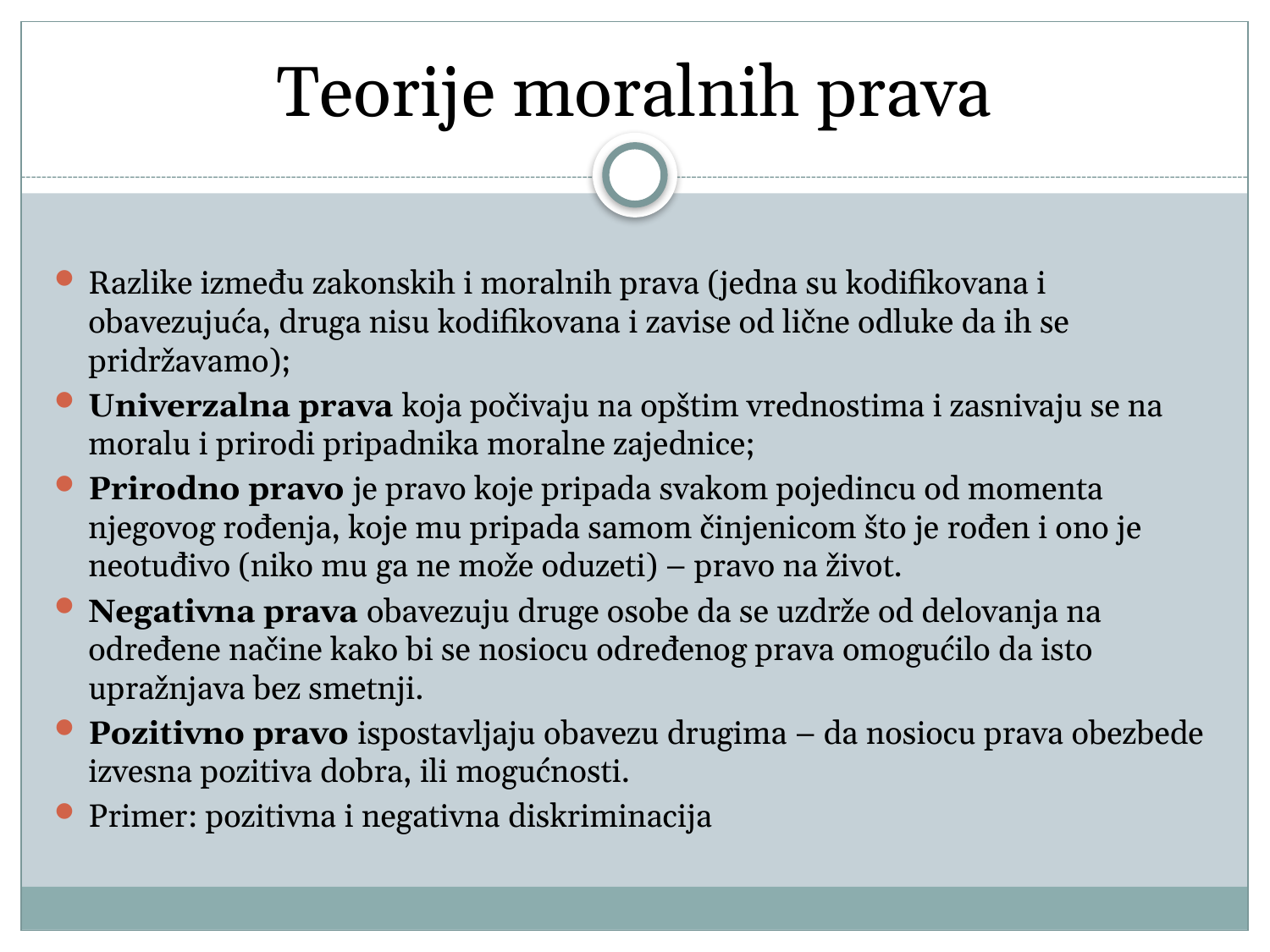

# Teorije moralnih prava
Razlike između zakonskih i moralnih prava (jedna su kodifikovana i obavezujuća, druga nisu kodifikovana i zavise od lične odluke da ih se pridržavamo);
Univerzalna prava koja počivaju na opštim vrednostima i zasnivaju se na moralu i prirodi pripadnika moralne zajednice;
Prirodno pravo je pravo koje pripada svakom pojedincu od momenta njegovog rođenja, koje mu pripada samom činjenicom što je rođen i ono je neotuđivo (niko mu ga ne može oduzeti) – pravo na život.
Negativna prava obavezuju druge osobe da se uzdrže od delovanja na određene načine kako bi se nosiocu određenog prava omogućilo da isto upražnjava bez smetnji.
Pozitivno pravo ispostavljaju obavezu drugima – da nosiocu prava obezbede izvesna pozitiva dobra, ili mogućnosti.
Primer: pozitivna i negativna diskriminacija